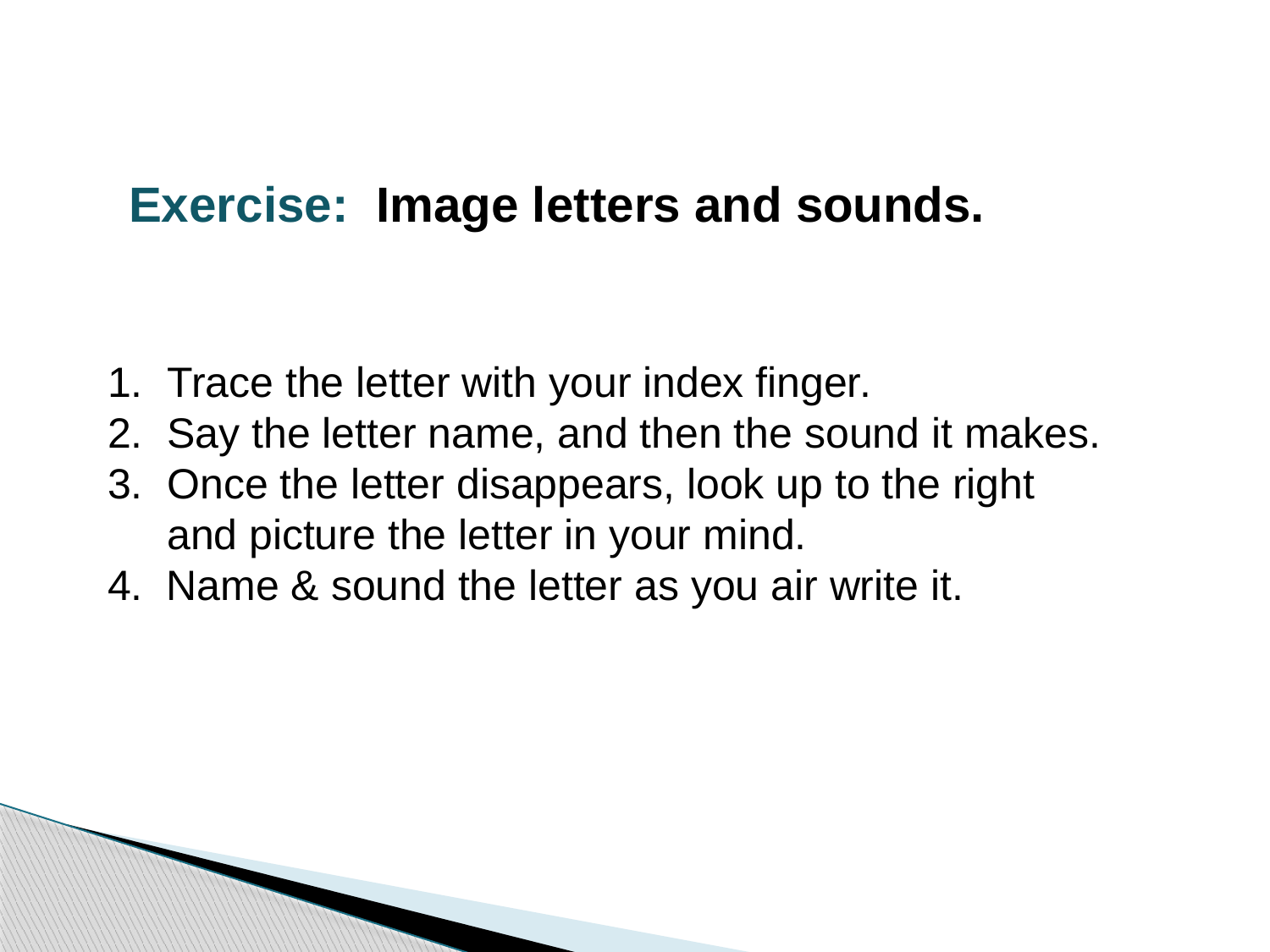

Exercise:  Image letters and sounds.
 Trace the letter with your index finger.
 Say the letter name, and then the sound it makes.
 Once the letter disappears, look up to the right
     and picture the letter in your mind.
4.  Name & sound the letter as you air write it.